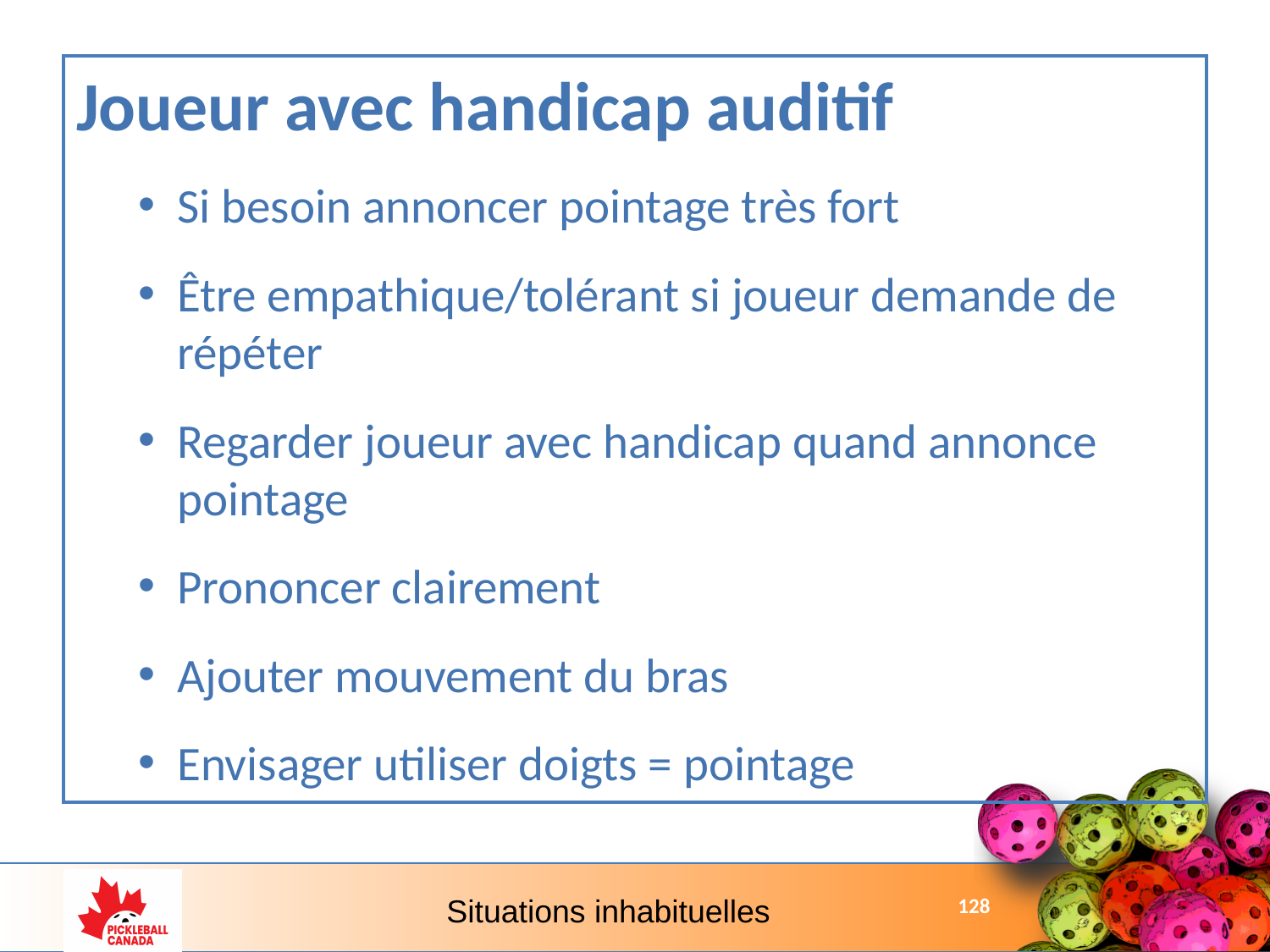

Joueur avec handicap auditif
Si besoin annoncer pointage très fort
Être empathique/tolérant si joueur demande de répéter
Regarder joueur avec handicap quand annonce pointage
Prononcer clairement
Ajouter mouvement du bras
Envisager utiliser doigts = pointage